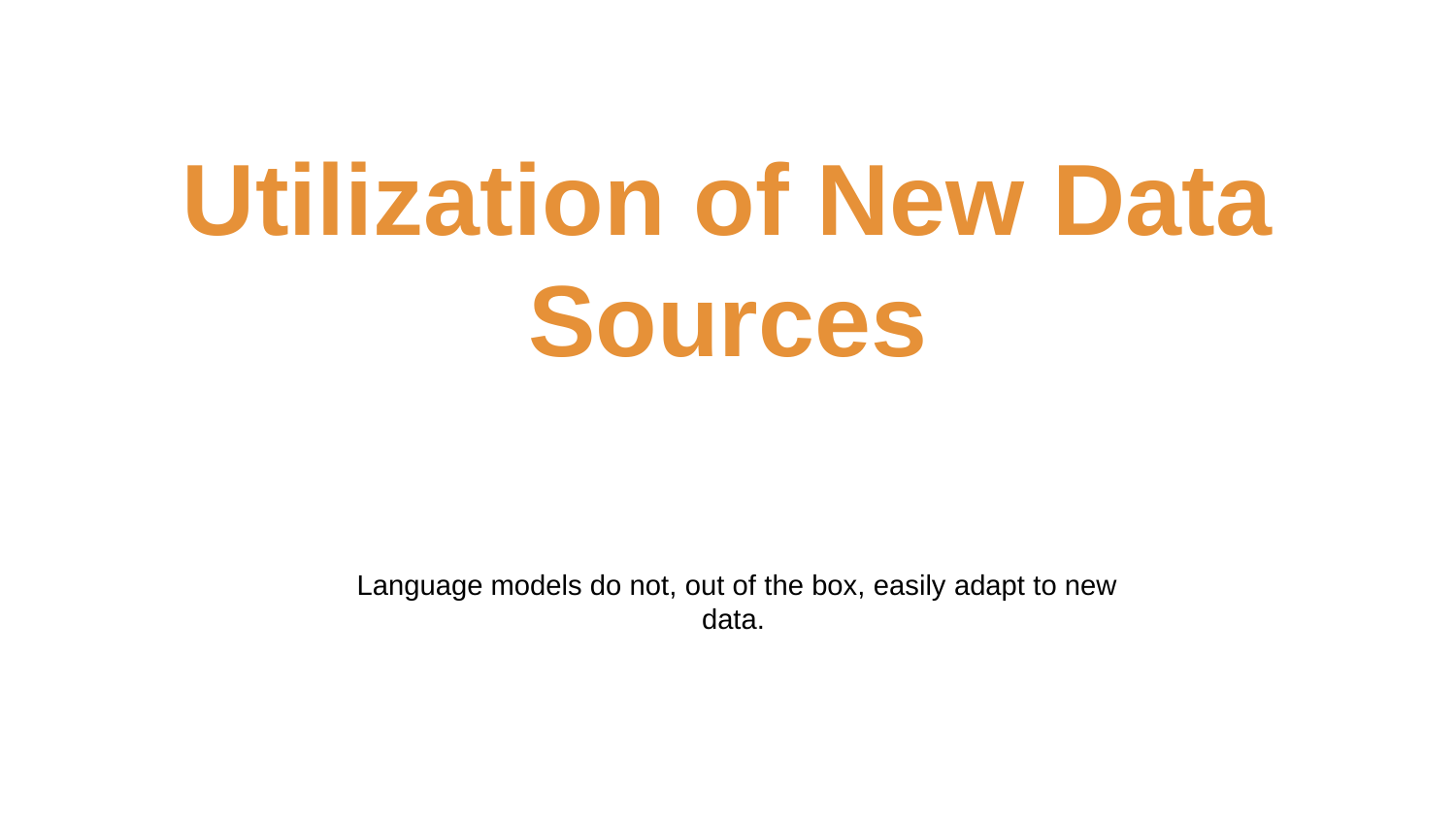

# Utilization of New Data Sources
Language models do not, out of the box, easily adapt to new data.